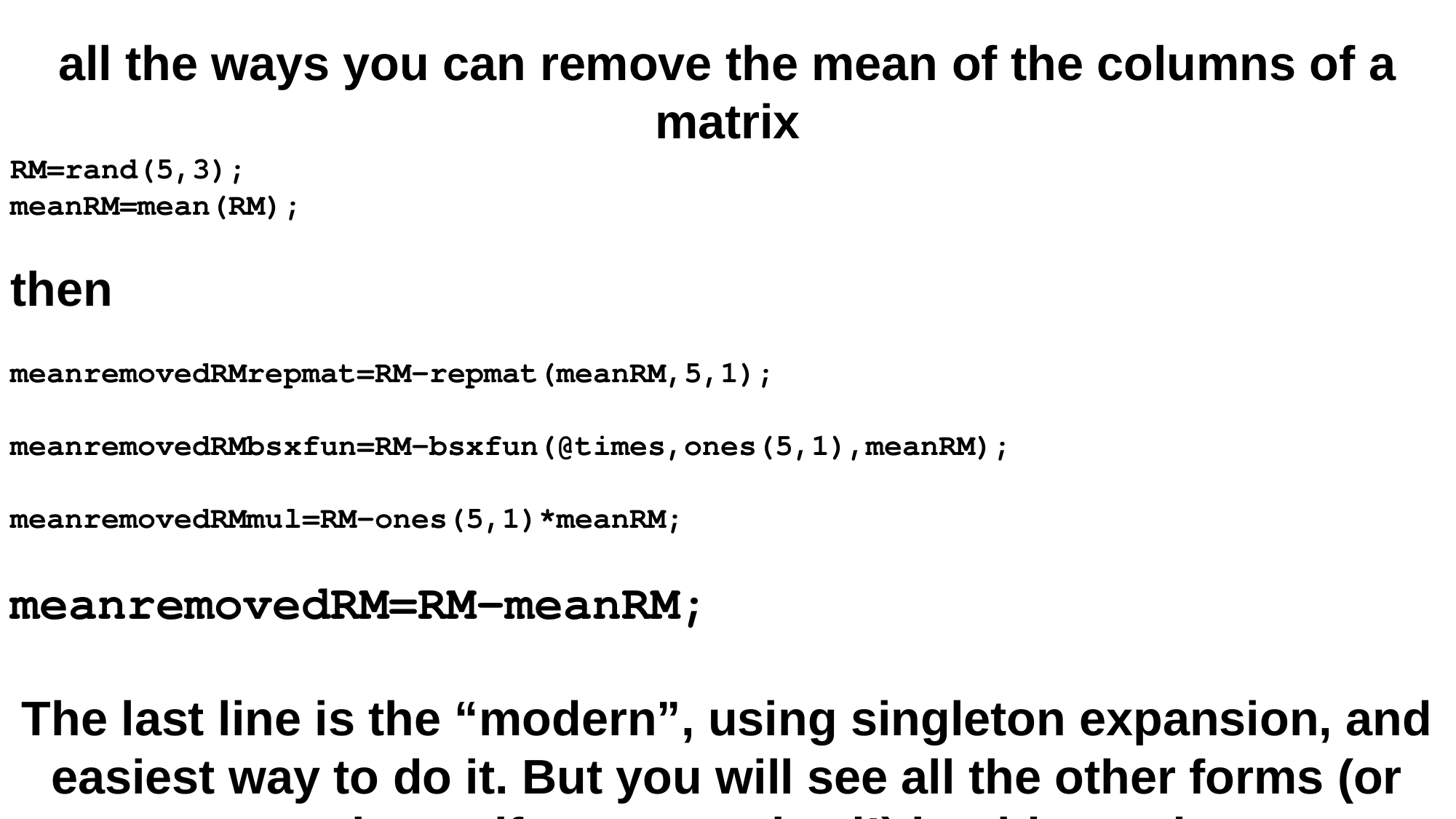

all the ways you can remove the mean of the columns of a matrix
RM=rand(5,3);
meanRM=mean(RM);

then

meanremovedRMrepmat=RM-repmat(meanRM,5,1);

meanremovedRMbsxfun=RM-bsxfun(@times,ones(5,1),meanRM);

meanremovedRMmul=RM-ones(5,1)*meanRM;

meanremovedRM=RM-meanRM;

The last line is the “modern”, using singleton expansion, and easiest way to do it. But you will see all the other forms (or even loops if not vectorized!) in older code.